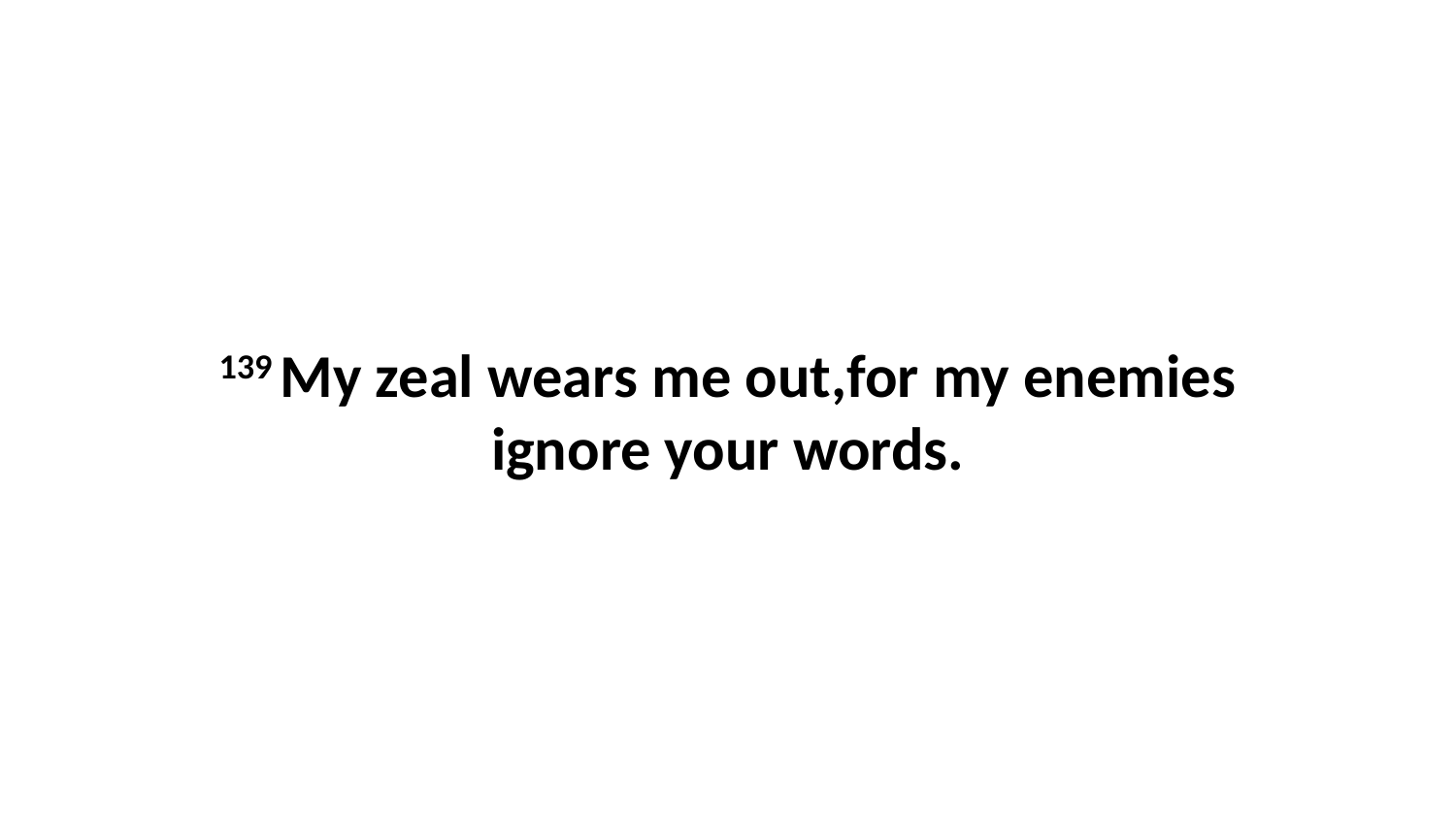

139 My zeal wears me out,for my enemies ignore your words.